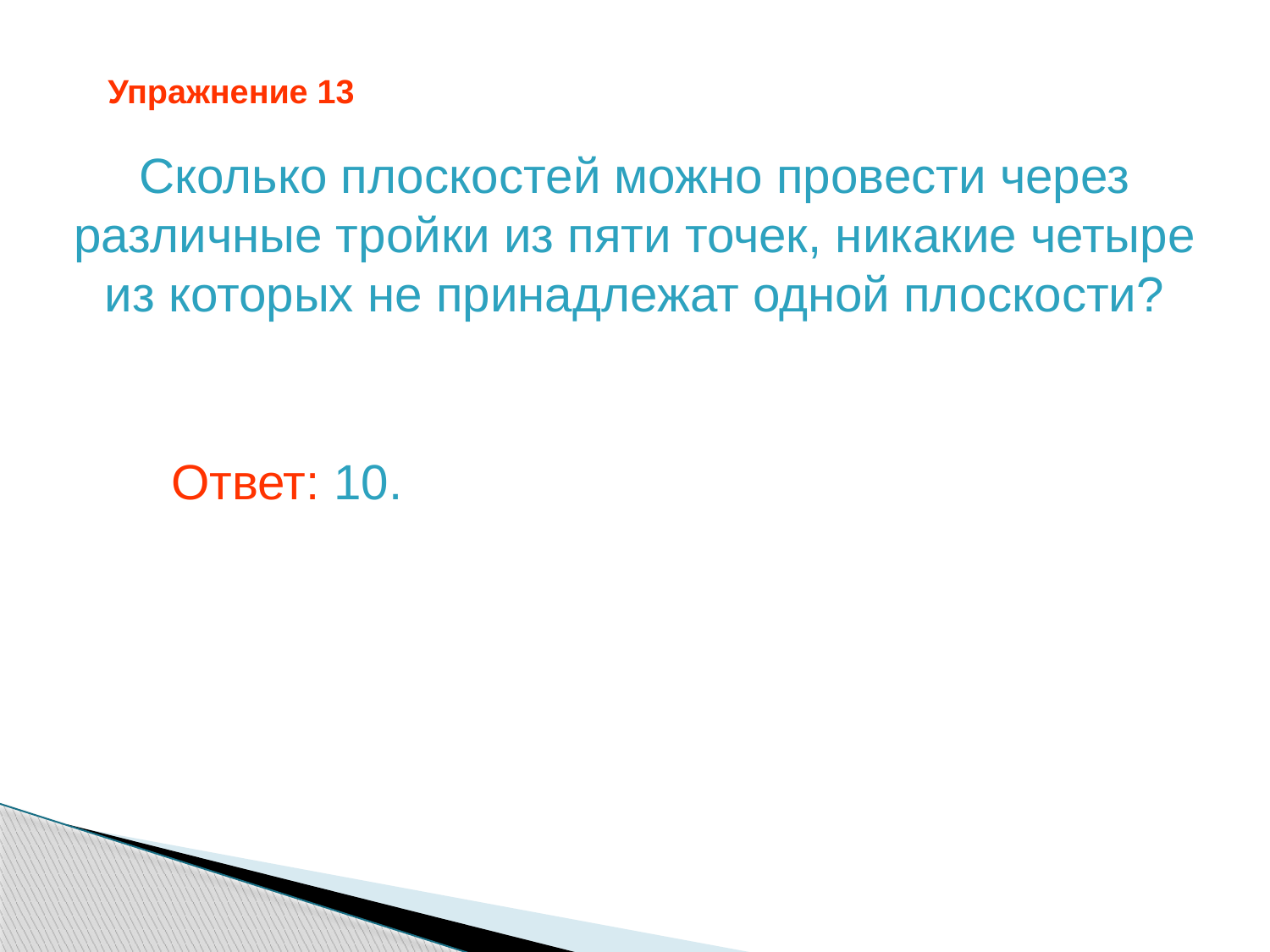

# Упражнение 13
Сколько плоскостей можно провести через различные тройки из пяти точек, никакие четыре из которых не принадлежат одной плоскости?
Ответ: 10.